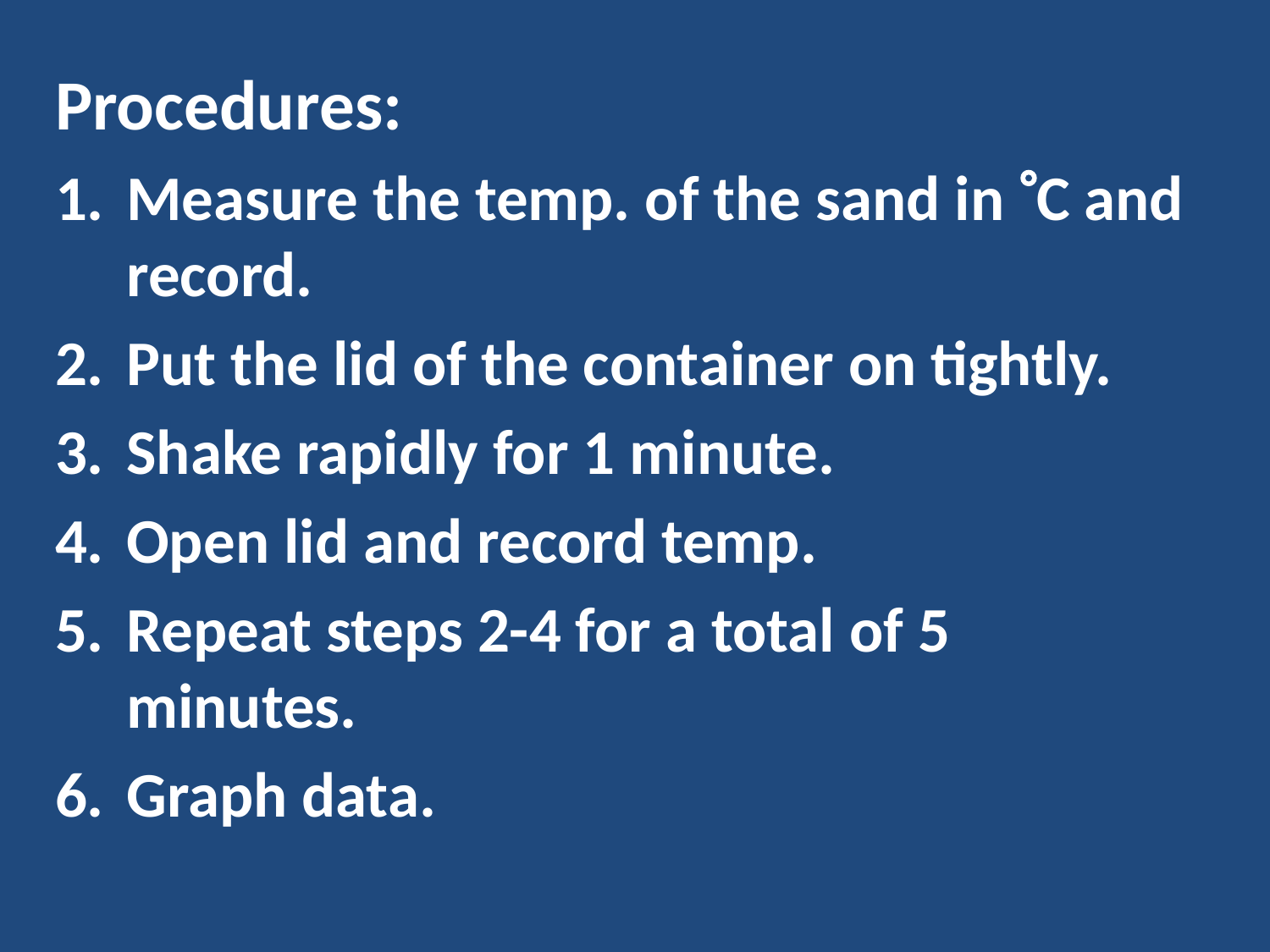

Procedures:
Measure the temp. of the sand in °C and record.
Put the lid of the container on tightly.
Shake rapidly for 1 minute.
Open lid and record temp.
Repeat steps 2-4 for a total of 5 minutes.
Graph data.